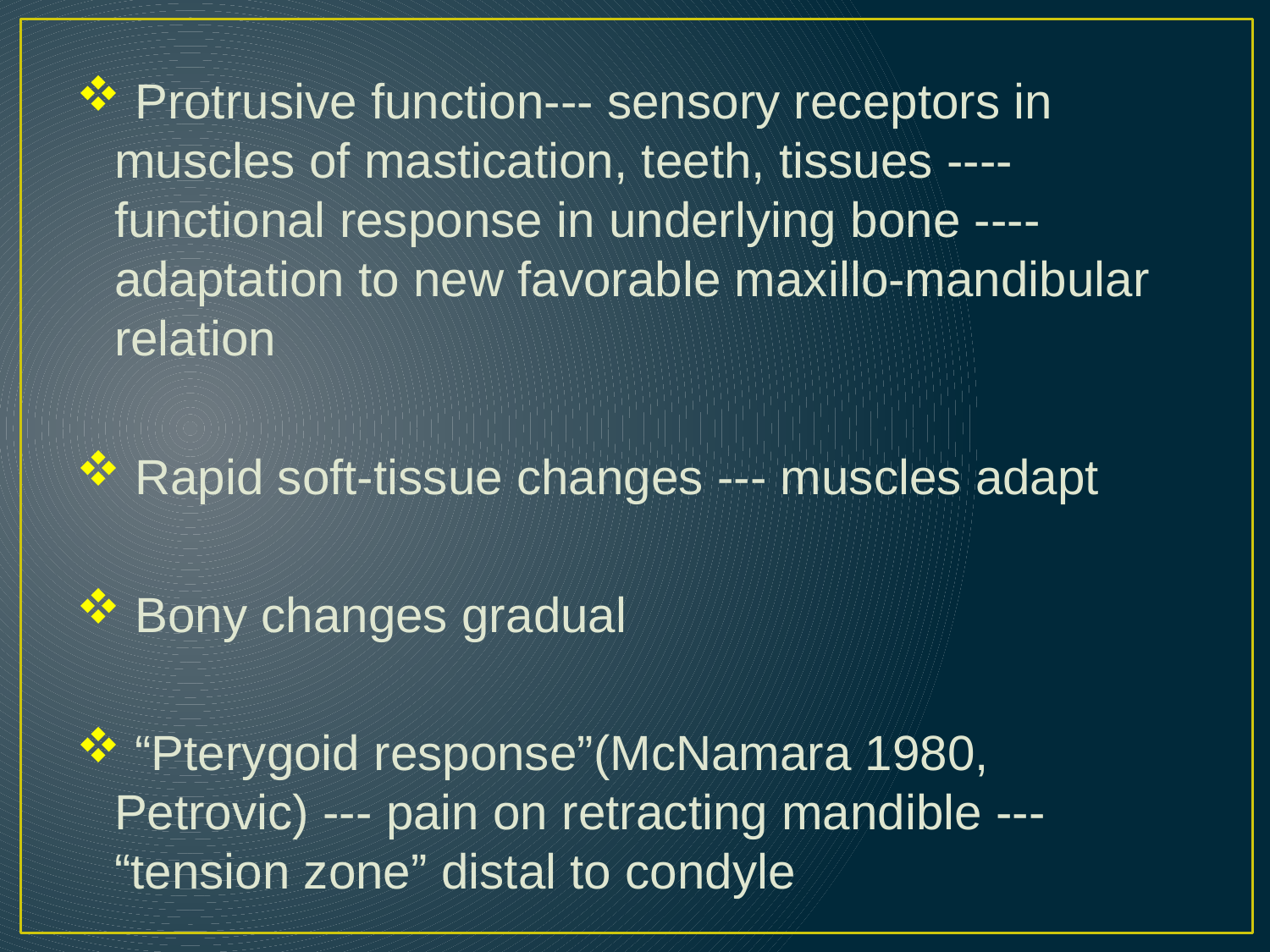

Protrusive function--- sensory receptors in muscles of mastication, teeth, tissues ---- functional response in underlying bone ---- adaptation to new favorable maxillo-mandibular relation

 Rapid soft-tissue changes --- muscles adapt

 Bony changes gradual

 “Pterygoid response”(McNamara 1980, Petrovic) --- pain on retracting mandible --- “tension zone” distal to condyle